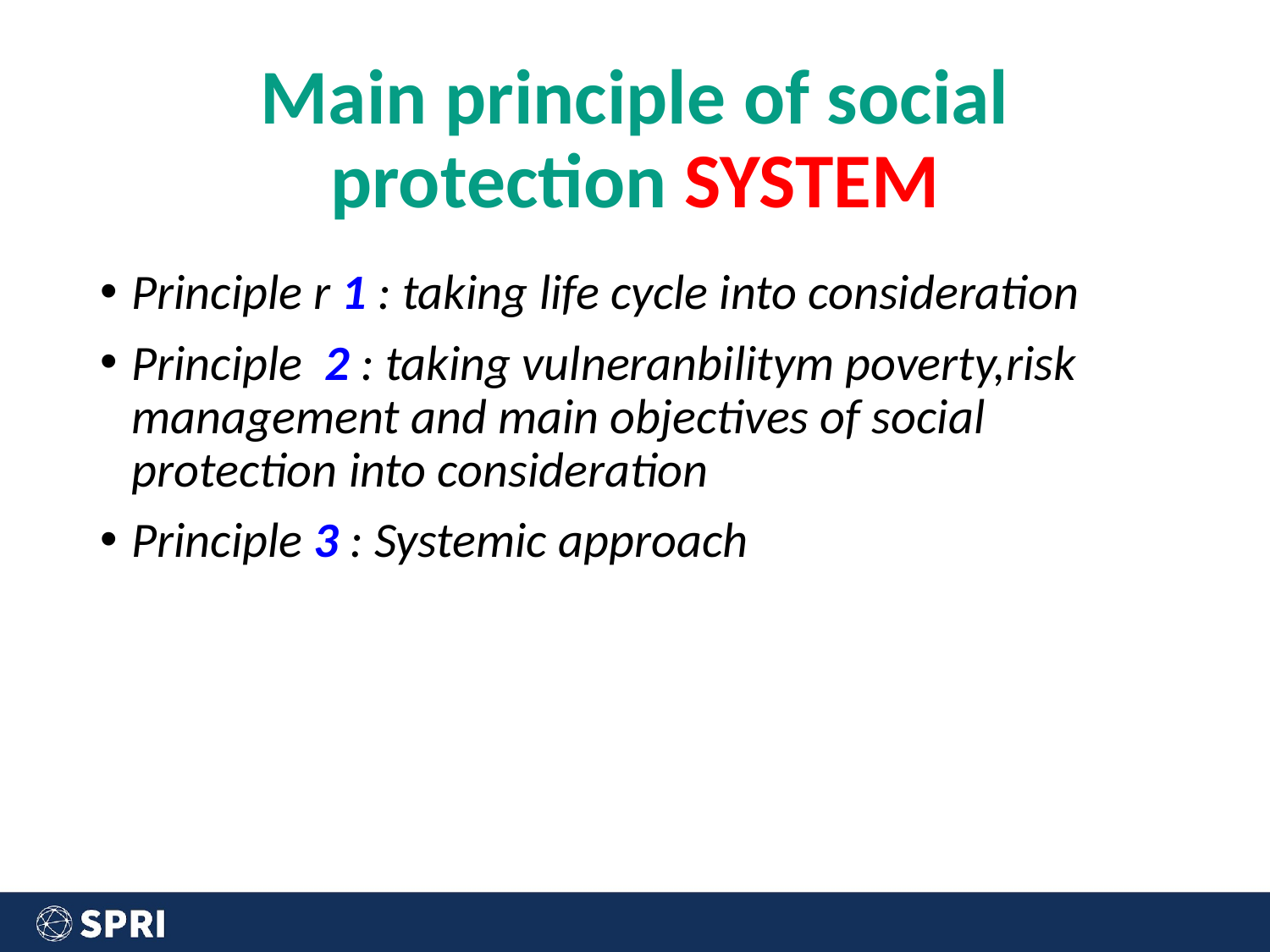

# Main principle of social protection SYSTEM
Principle r 1 : taking life cycle into consideration
Principle  2 : taking vulneranbilitym poverty,risk management and main objectives of social protection into consideration
Principle 3 : Systemic approach